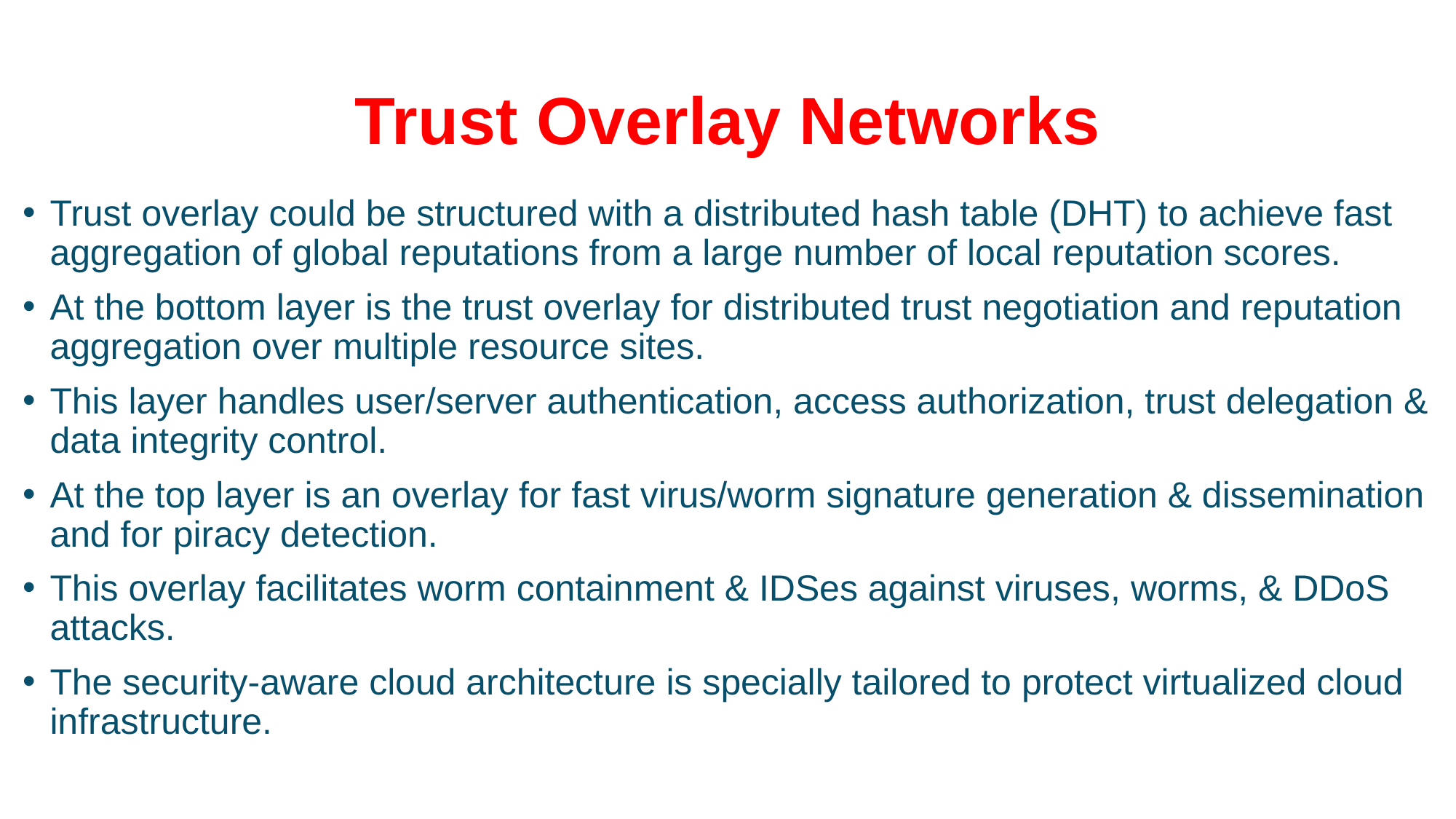

# Trust Overlay Networks
Trust overlay could be structured with a distributed hash table (DHT) to achieve fast aggregation of global reputations from a large number of local reputation scores.
At the bottom layer is the trust overlay for distributed trust negotiation and reputation aggregation over multiple resource sites.
This layer handles user/server authentication, access authorization, trust delegation & data integrity control.
At the top layer is an overlay for fast virus/worm signature generation & dissemination and for piracy detection.
This overlay facilitates worm containment & IDSes against viruses, worms, & DDoS attacks.
The security-aware cloud architecture is specially tailored to protect virtualized cloud infrastructure.